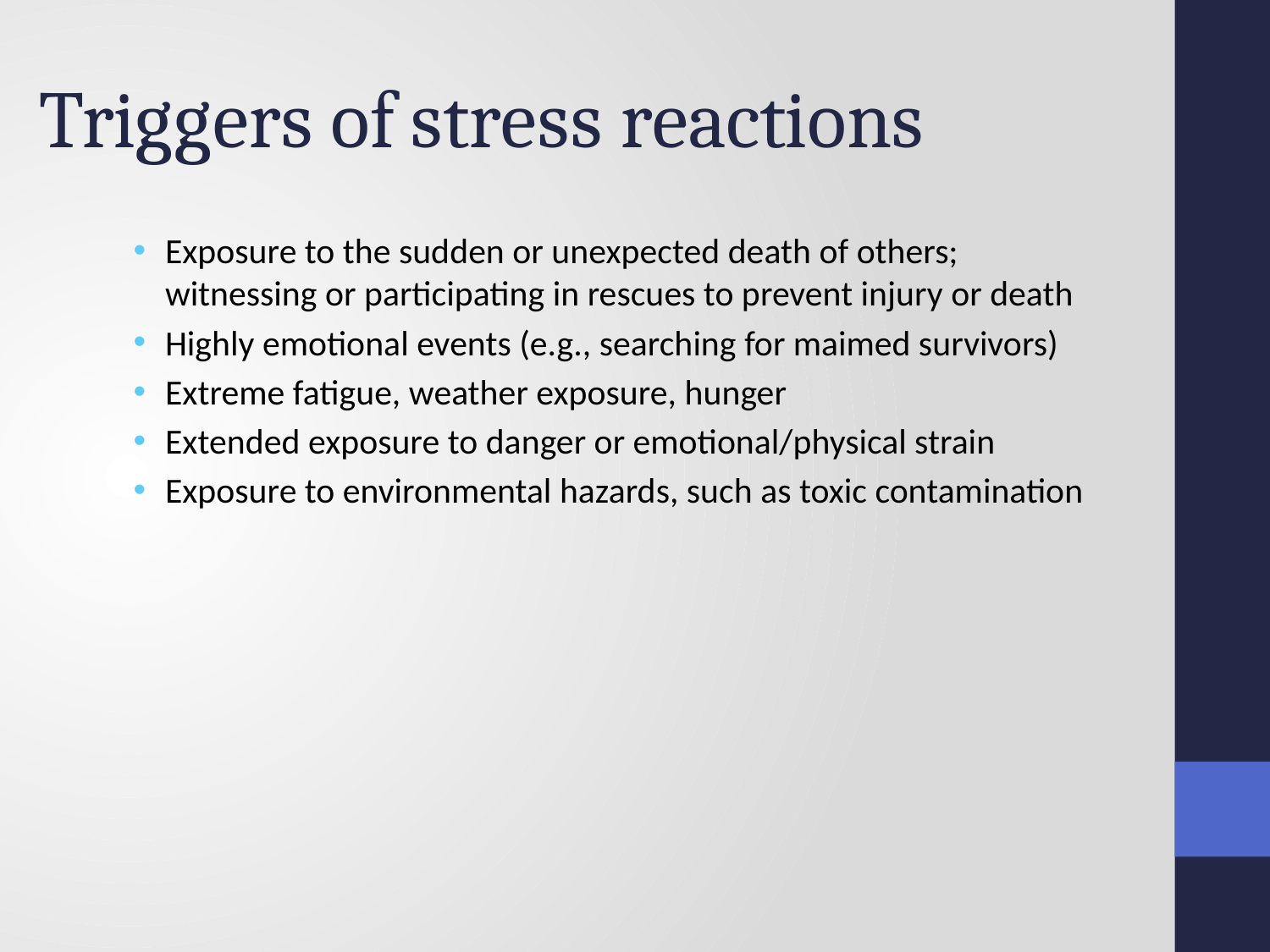

# Triggers of stress reactions
Exposure to the sudden or unexpected death of others; witnessing or participating in rescues to prevent injury or death
Highly emotional events (e.g., searching for maimed survivors)
Extreme fatigue, weather exposure, hunger
Extended exposure to danger or emotional/physical strain
Exposure to environmental hazards, such as toxic contamination